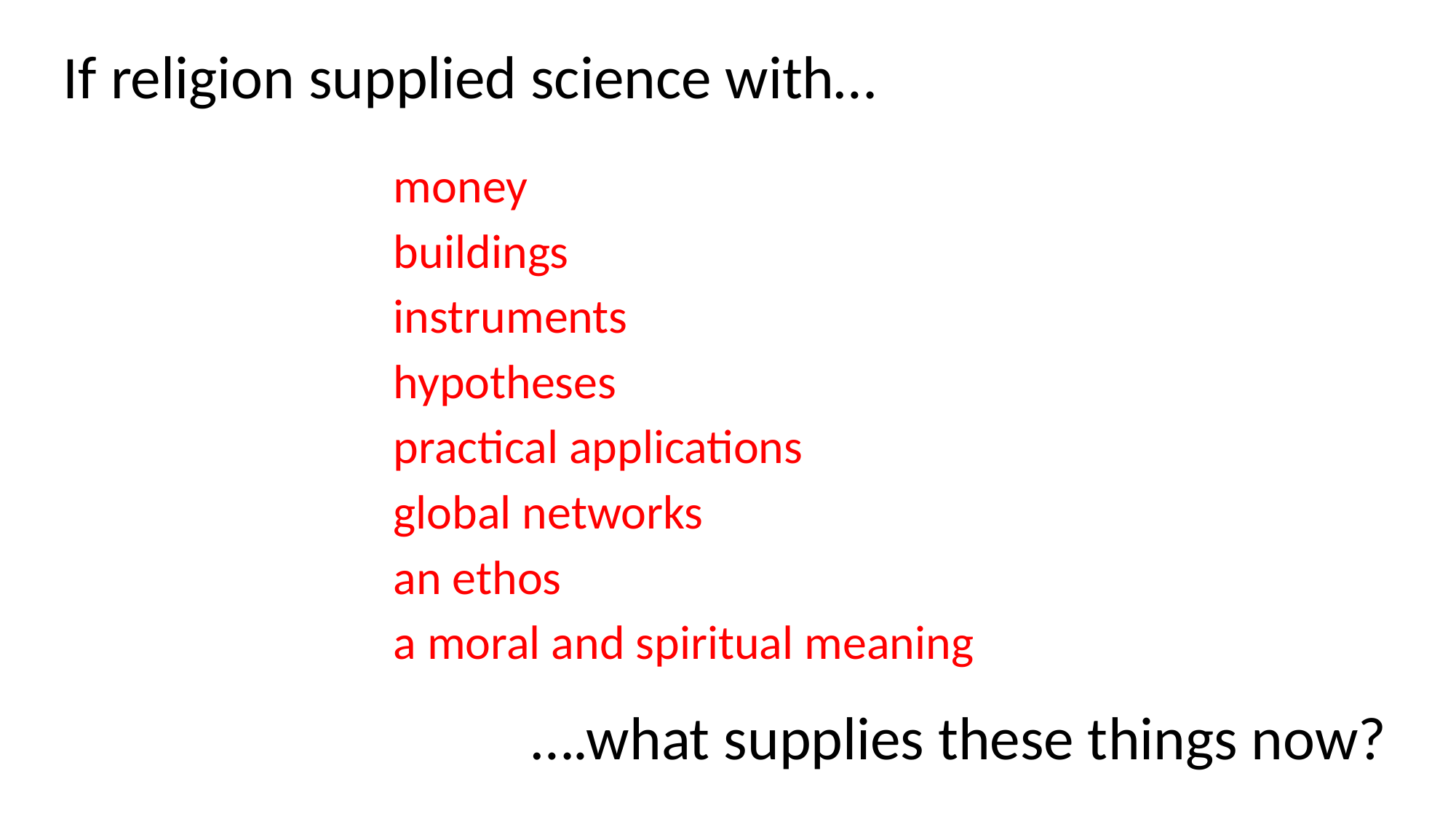

# If religion supplied science with…
money
buildings
instruments
hypotheses
practical applications
global networks
an ethos
a moral and spiritual meaning

….what supplies these things now?